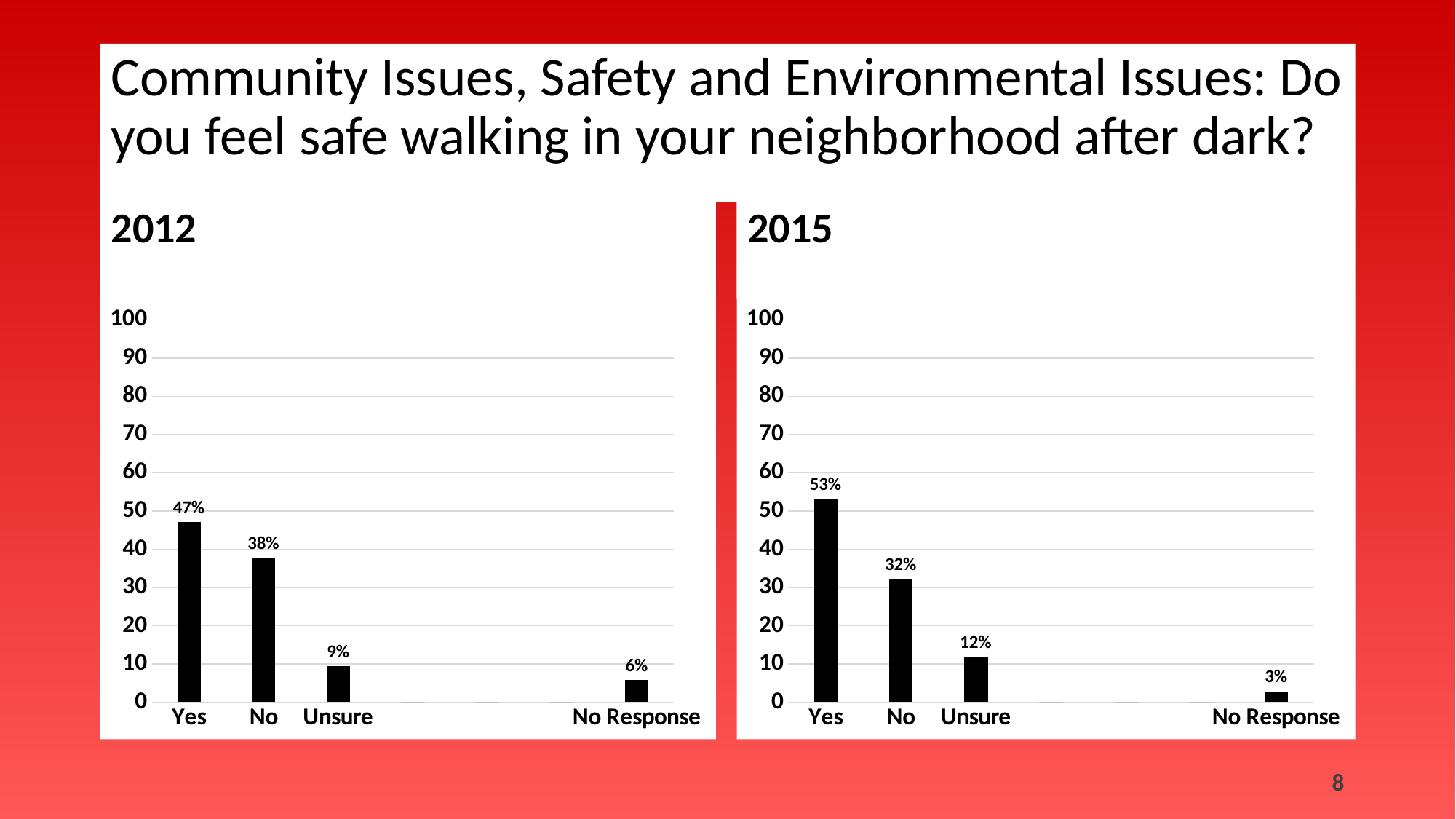

Community Issues, Safety and Environmental Issues: Do you feel safe walking in your neighborhood after dark?
2012
2015

### Chart

| Category |  |
|---|---|
| Yes | 47.11191335740072 |
| No | 37.725631768953065 |
| Unsure | 9.386281588447654 |
|  | 0.0 |
|  | 0.0 |
|  | 0.0 |
| No Response | 5.776173285198556 |

### Chart

| Category |  |
|---|---|
| Yes | 53.14685314685315 |
| No | 32.16783216783217 |
| Unsure | 11.888111888111888 |
|  | 0.0 |
|  | 0.0 |
|  | 0.0 |
| No Response | 2.797202797202797 |
8